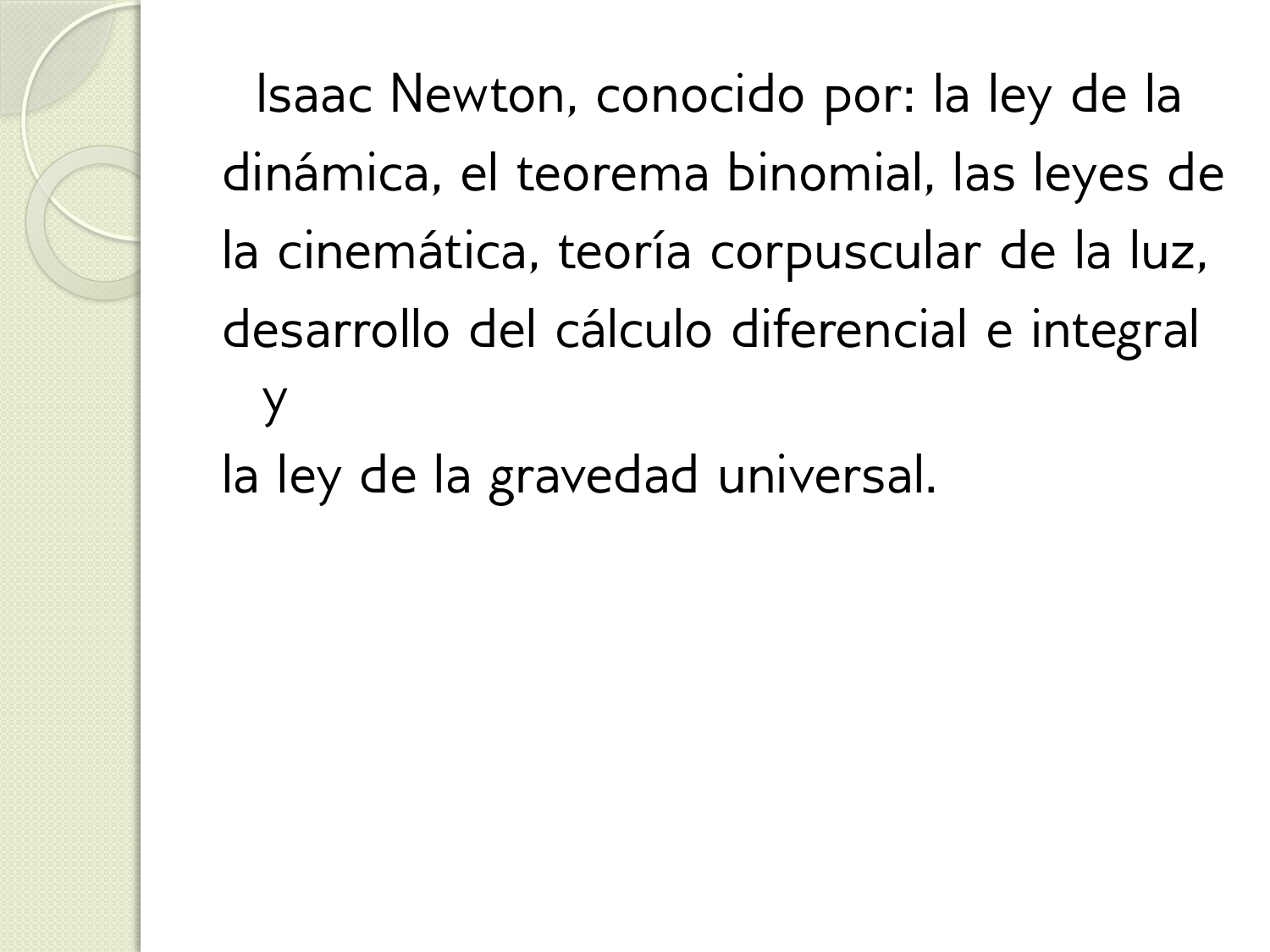

Isaac Newton, conocido por: la ley de la
dinámica, el teorema binomial, las leyes de
la cinemática, teoría corpuscular de la luz,
desarrollo del cálculo diferencial e integral y
la ley de la gravedad universal.